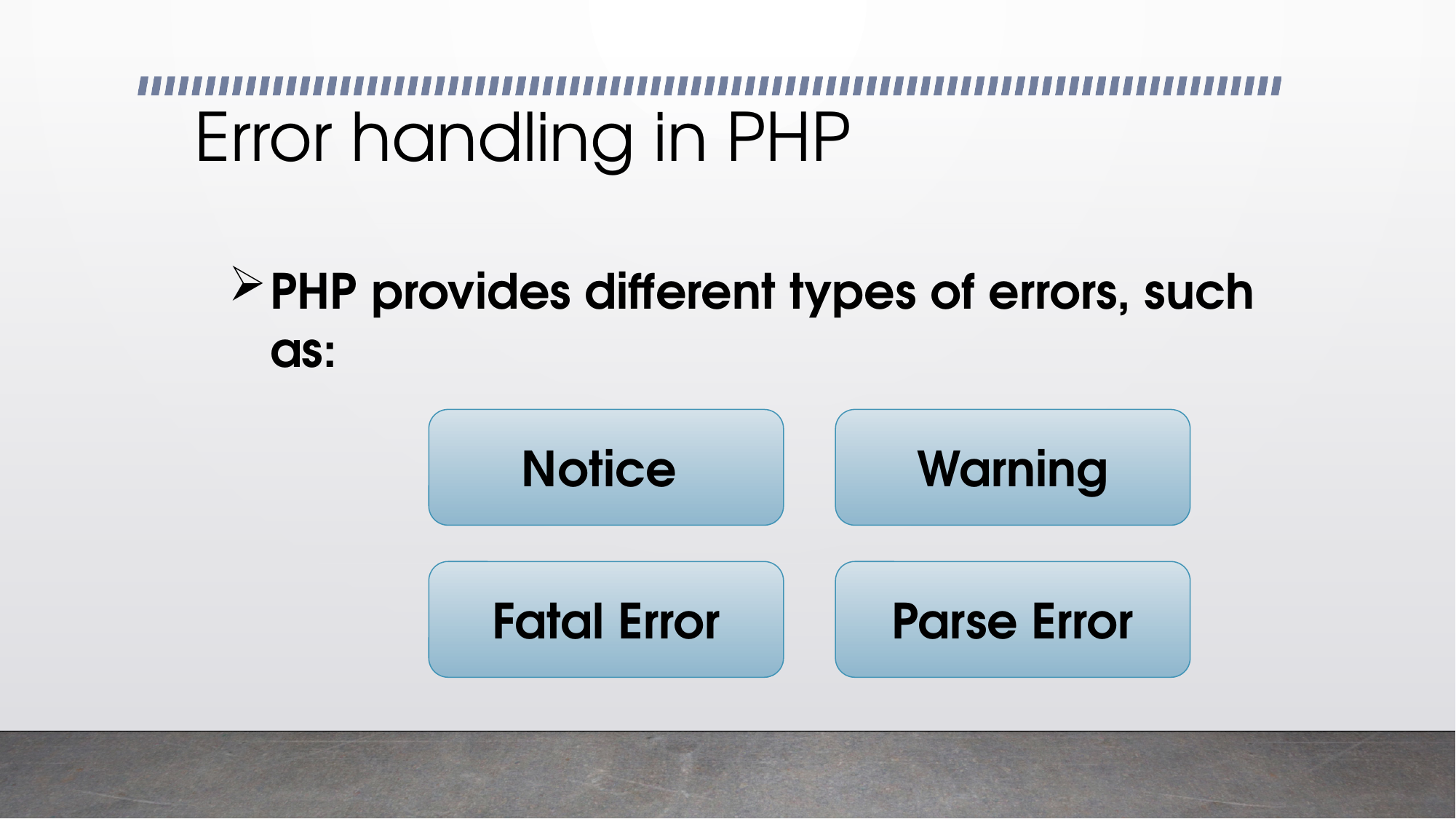

# Error handling in PHP
PHP provides different types of errors, such as:
Notice
Warning
Fatal Error
Parse Error